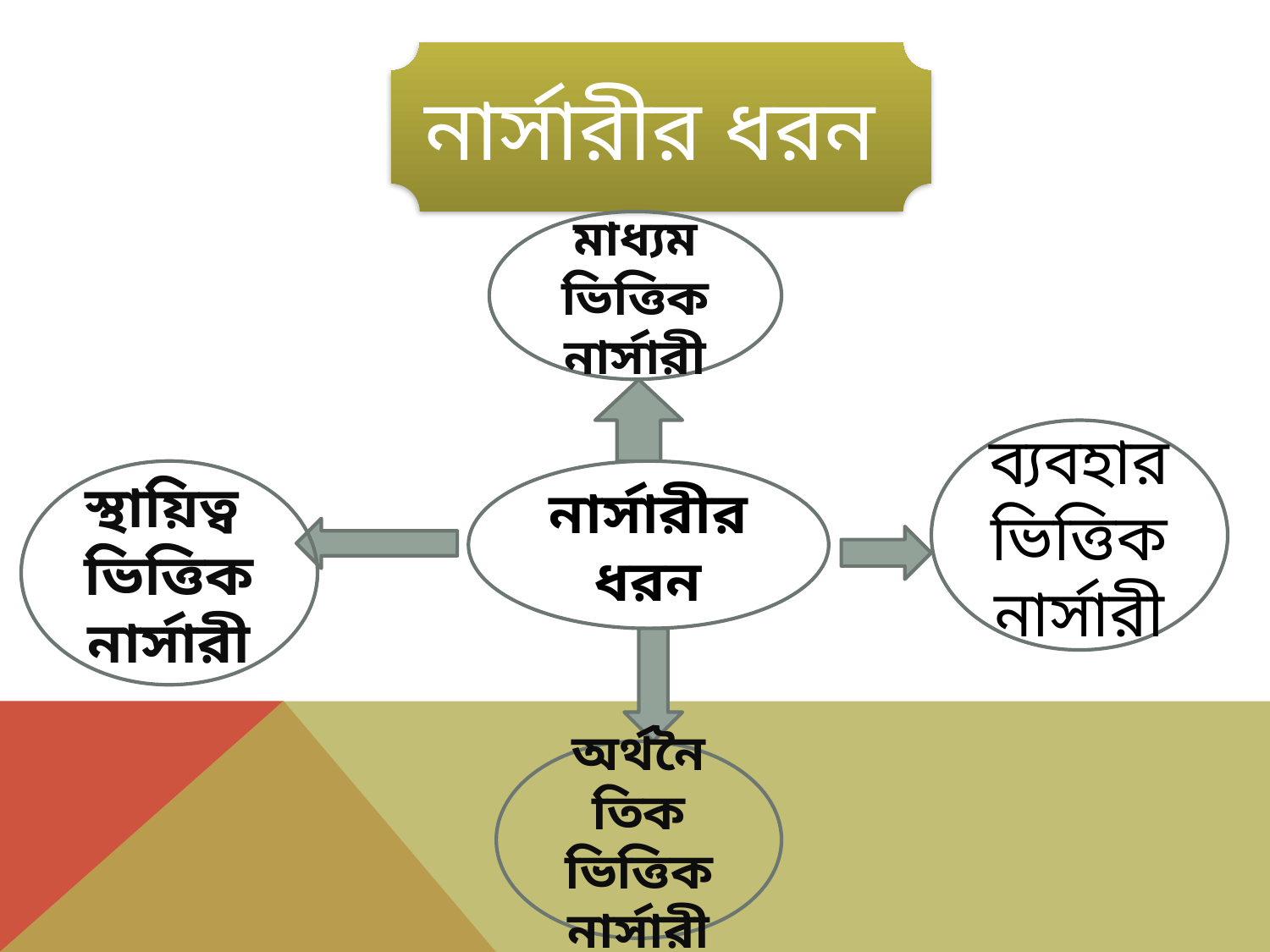

নার্সারীর ধরন
মাধ্যম ভিত্তিক নার্সারী

ব্যবহার ভিত্তিক নার্সারী

স্থায়িত্ব  ভিত্তিক নার্সারী
নার্সারীর ধরন

অর্থনৈতিক ভিত্তিক নার্সারী